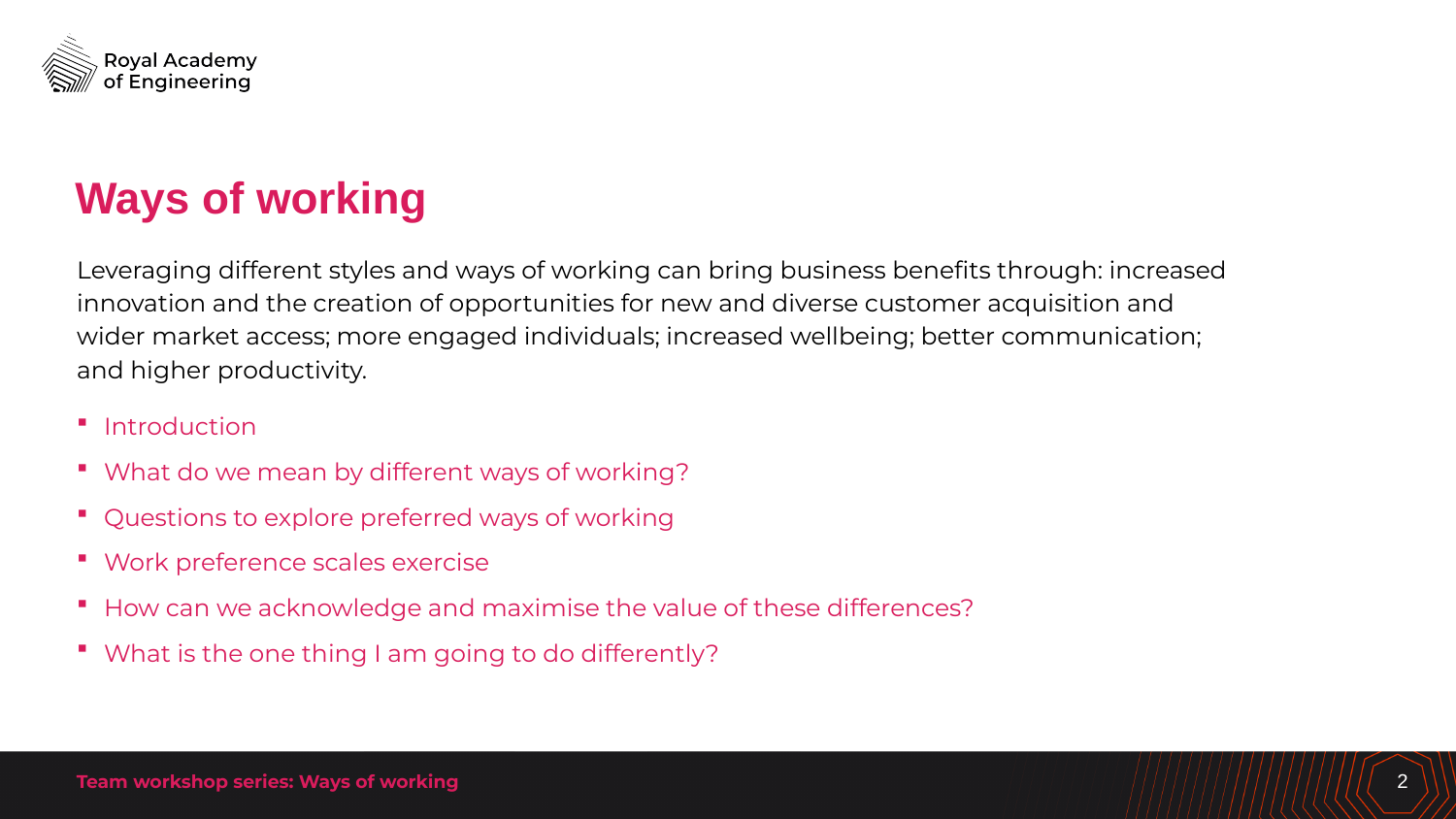

# Ways of working
Leveraging different styles and ways of working can bring business benefits through: increased innovation and the creation of opportunities for new and diverse customer acquisition and wider market access; more engaged individuals; increased wellbeing; better communication; and higher productivity.
Introduction
What do we mean by different ways of working?
Questions to explore preferred ways of working
Work preference scales exercise
How can we acknowledge and maximise the value of these differences?
What is the one thing I am going to do differently?
Team workshop series: Ways of working
2